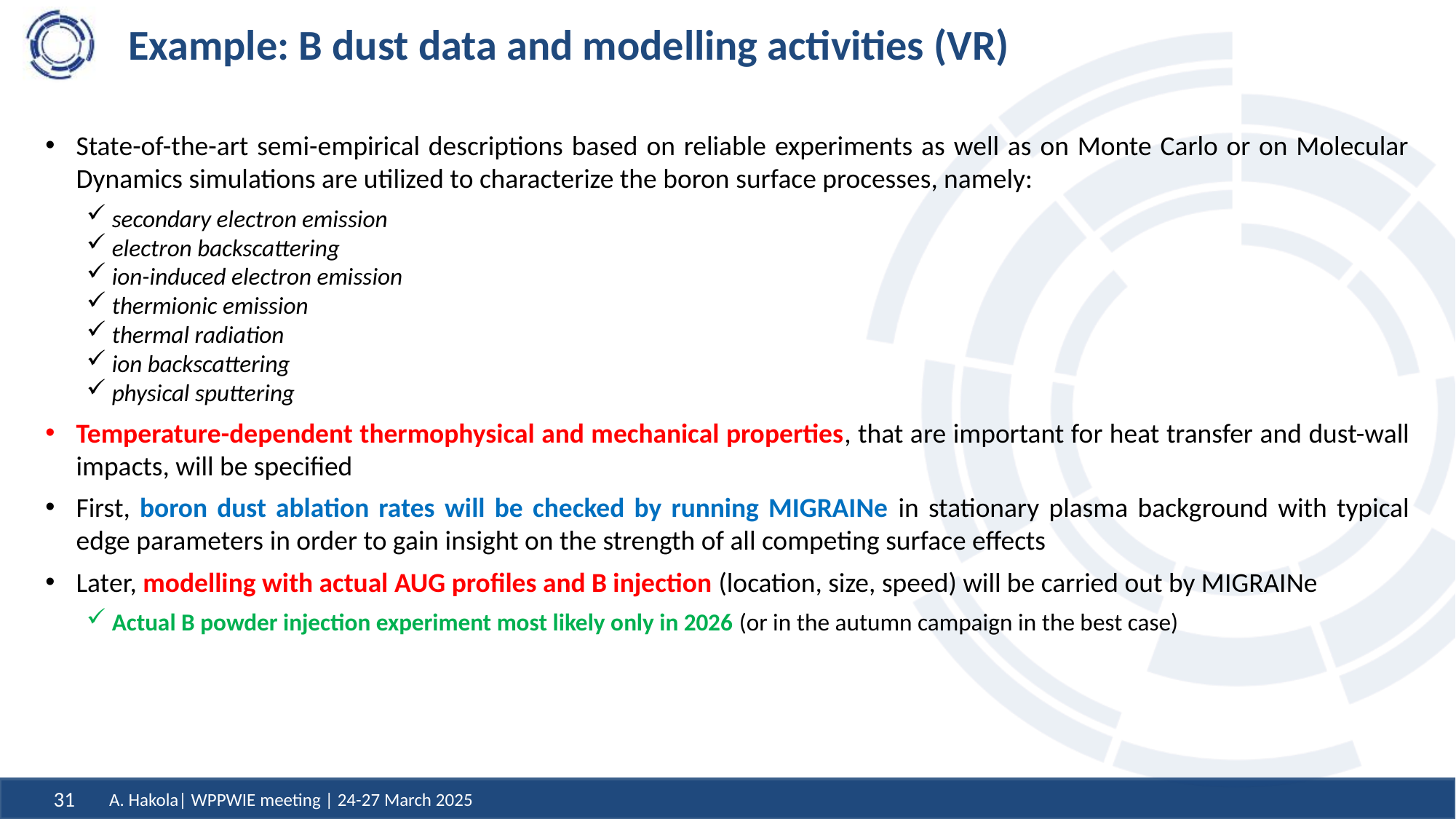

# Example: B dust data and modelling activities (VR)
State-of-the-art semi-empirical descriptions based on reliable experiments as well as on Monte Carlo or on Molecular Dynamics simulations are utilized to characterize the boron surface processes, namely:
secondary electron emission
electron backscattering
ion-induced electron emission
thermionic emission
thermal radiation
ion backscattering
physical sputtering
Temperature-dependent thermophysical and mechanical properties, that are important for heat transfer and dust-wall impacts, will be specified
First, boron dust ablation rates will be checked by running MIGRAINe in stationary plasma background with typical edge parameters in order to gain insight on the strength of all competing surface effects
Later, modelling with actual AUG profiles and B injection (location, size, speed) will be carried out by MIGRAINe
Actual B powder injection experiment most likely only in 2026 (or in the autumn campaign in the best case)
A. Hakola| WPPWIE meeting | 24-27 March 2025
31